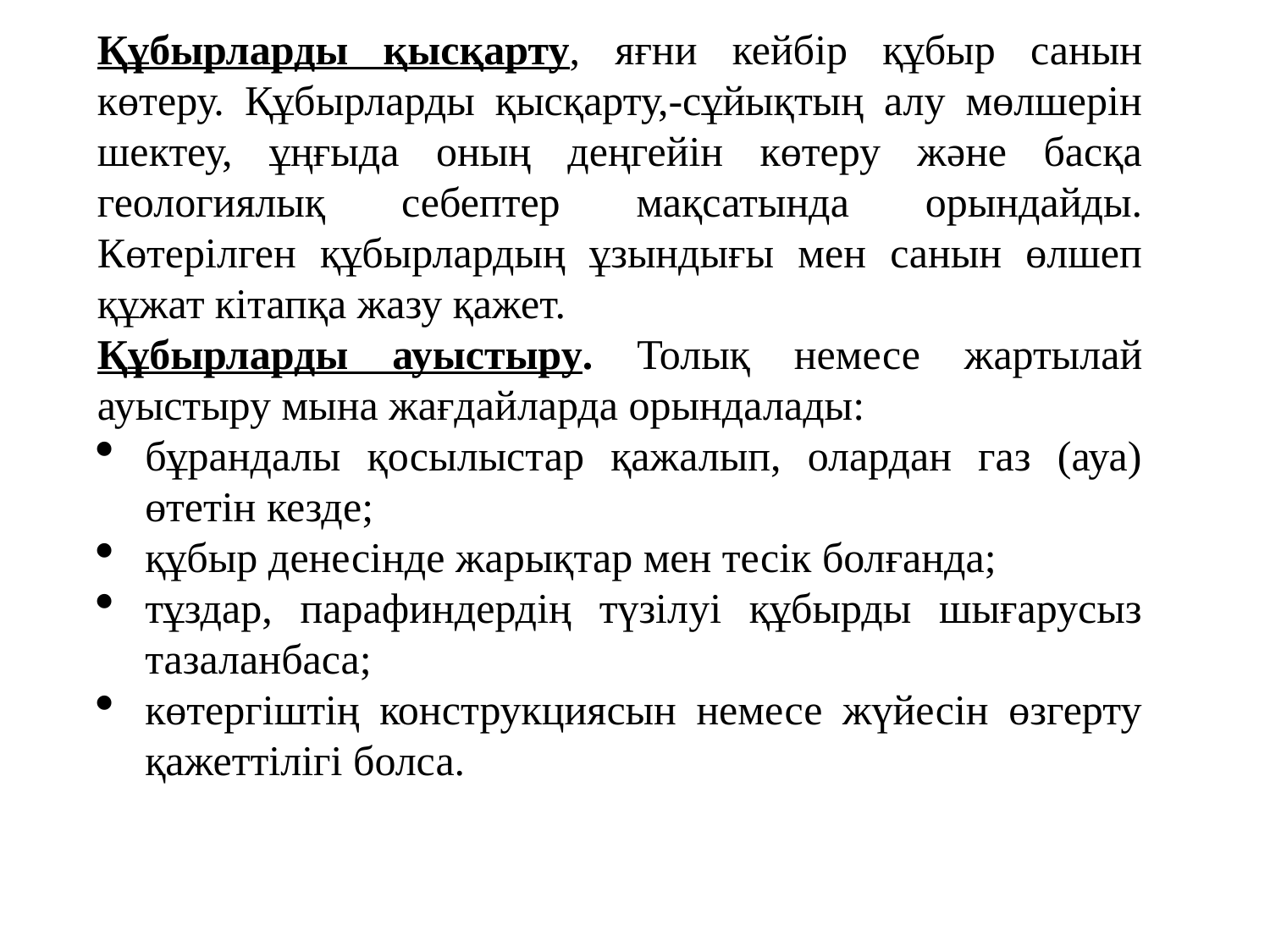

Құбырларды қысқарту, яғни кейбір құбыр санын көтеру. Құбырларды қысқарту,-сұйықтың алу мөлшерін шектеу, ұңғыда оның деңгейін көтеру және басқа геологиялық себептер мақсатында орындайды. Көтерілген құбырлардың ұзындығы мен санын өлшеп құжат кітапқа жазу қажет.
Құбырларды ауыстыру. Толық немесе жартылай ауыстыру мына жағдайларда орындалады:
бұрандалы қосылыстар қажалып, олардан газ (ауа) өтетін кезде;
құбыр денесінде жарықтар мен тесік болғанда;
тұздар, парафиндердің түзілуі құбырды шығарусыз тазаланбаса;
көтергіштің конструкциясын немесе жүйесін өзгерту қажеттілігі болса.